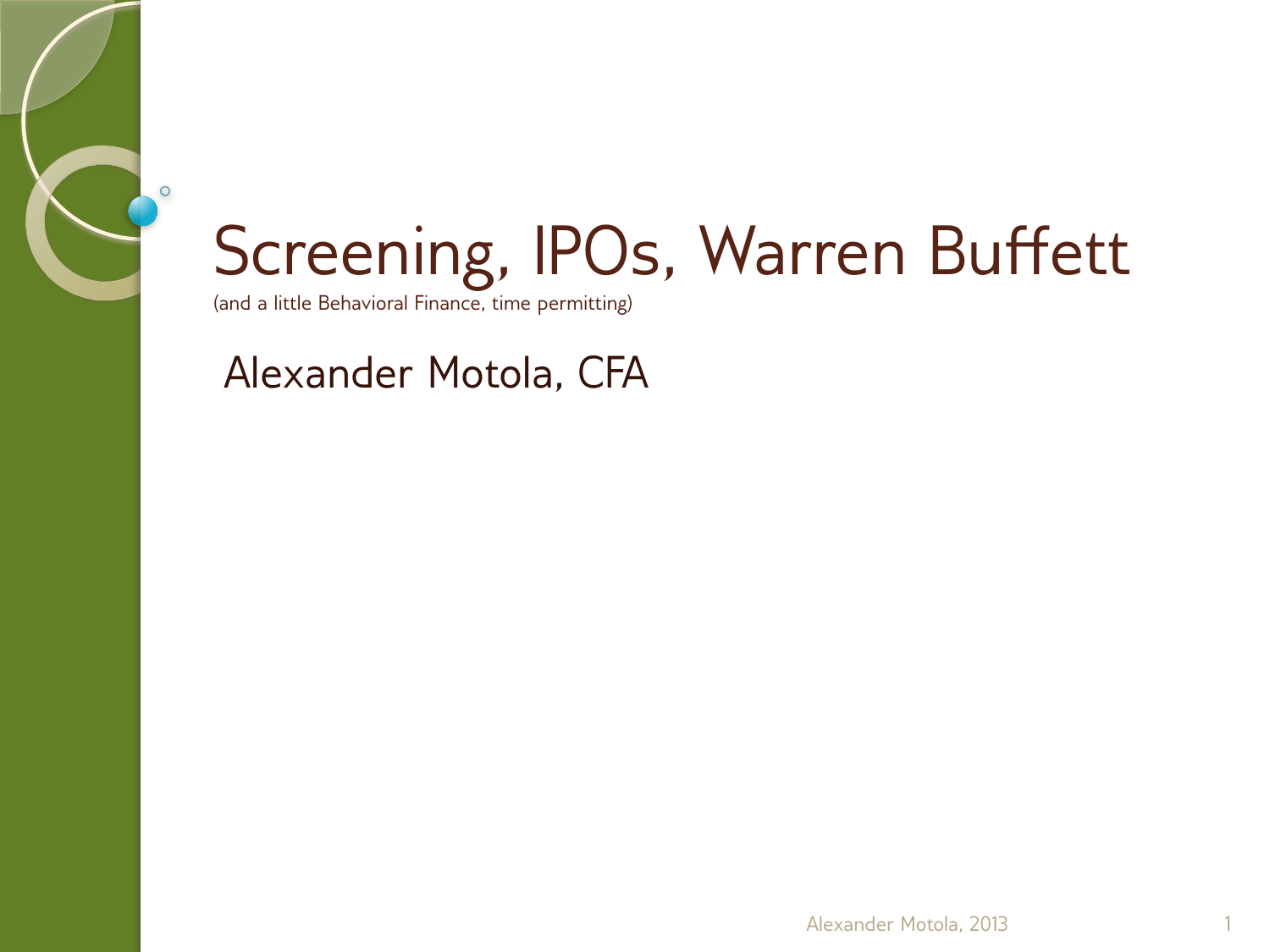

# Screening, IPOs, Warren Buffett (and a little Behavioral Finance, time permitting)
Alexander Motola, CFA
Alexander Motola, 2013
1